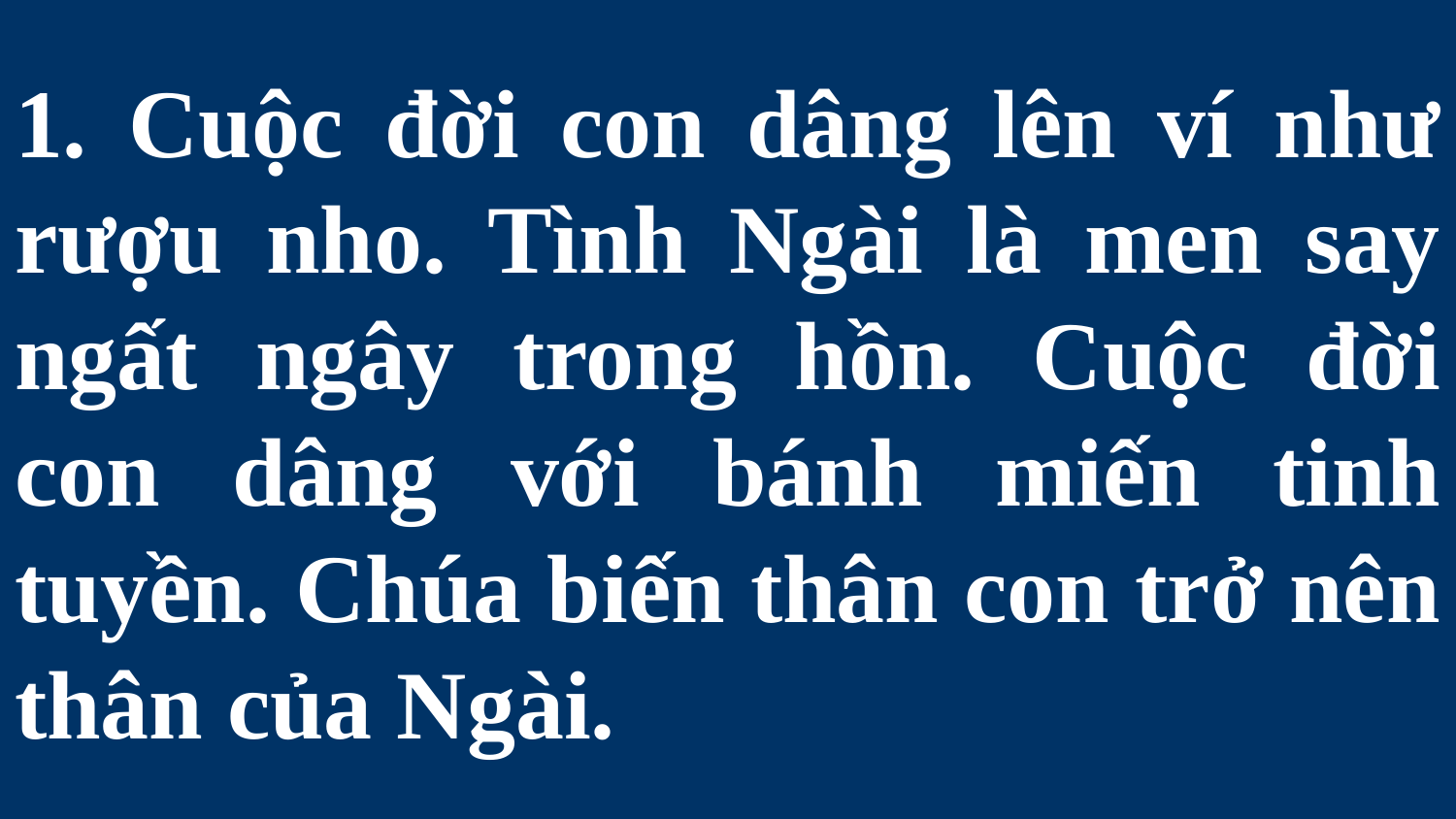

# 1. Cuộc đời con dâng lên ví như rượu nho. Tình Ngài là men say ngất ngây trong hồn. Cuộc đời con dâng với bánh miến tinh tuyền. Chúa biến thân con trở nên thân của Ngài.